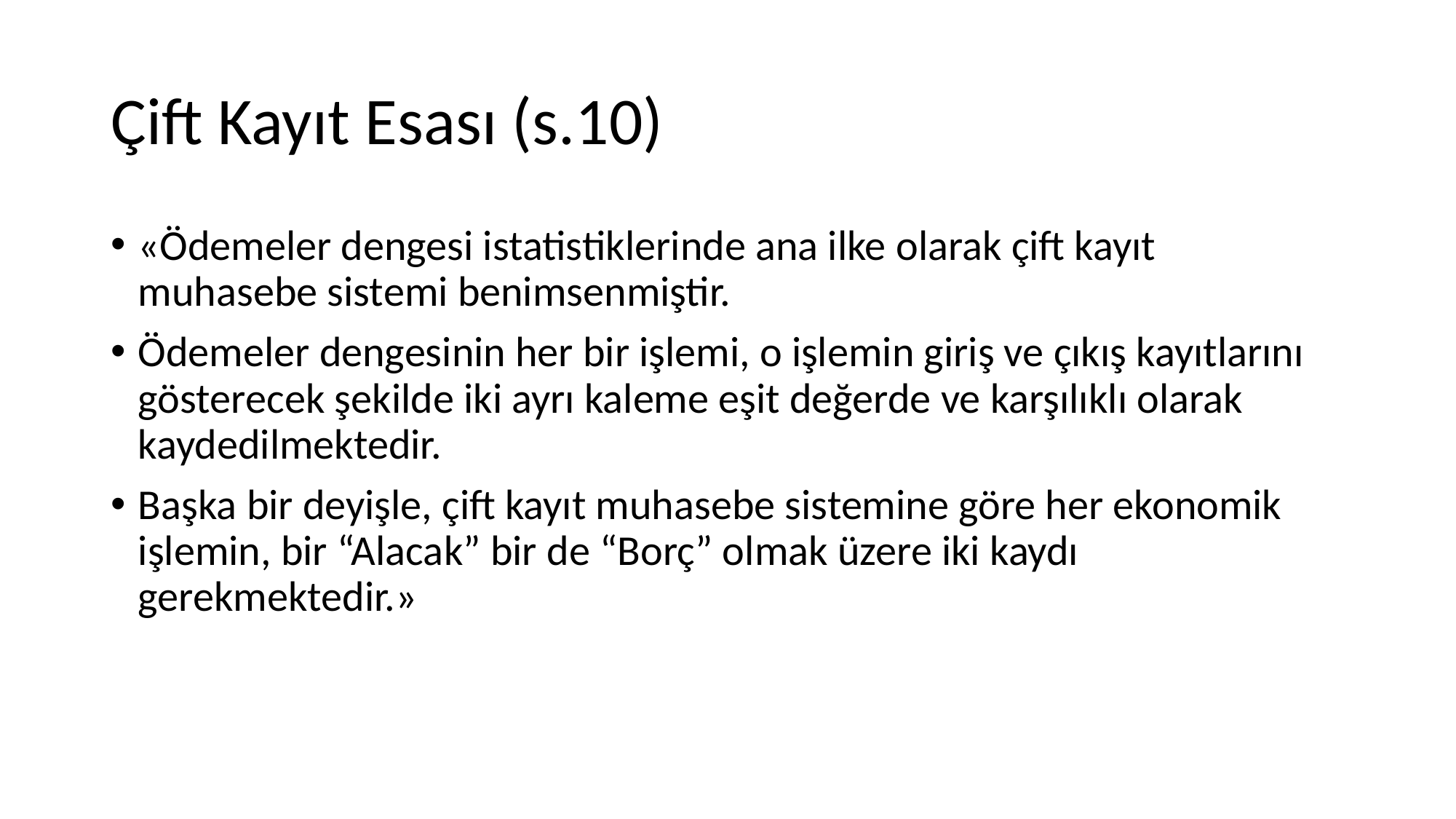

# Çift Kayıt Esası (s.10)
«Ödemeler dengesi istatistiklerinde ana ilke olarak çift kayıt muhasebe sistemi benimsenmiştir.
Ödemeler dengesinin her bir işlemi, o işlemin giriş ve çıkış kayıtlarını gösterecek şekilde iki ayrı kaleme eşit değerde ve karşılıklı olarak kaydedilmektedir.
Başka bir deyişle, çift kayıt muhasebe sistemine göre her ekonomik işlemin, bir “Alacak” bir de “Borç” olmak üzere iki kaydı gerekmektedir.»